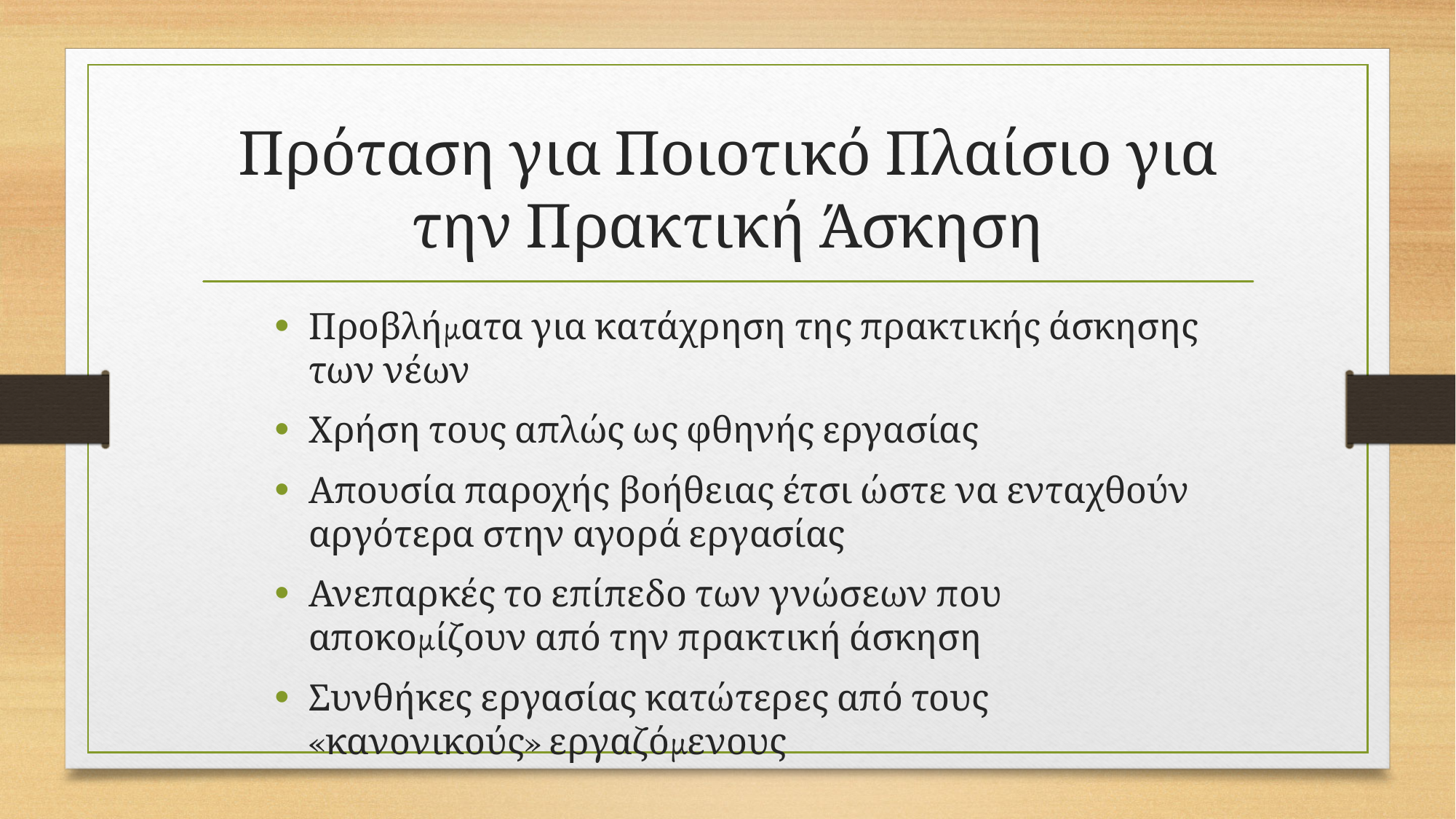

# Πρόταση για Ποιοτικό Πλαίσιο για την Πρακτική Άσκηση
Προβλήματα για κατάχρηση της πρακτικής άσκησης των νέων
Χρήση τους απλώς ως φθηνής εργασίας
Απουσία παροχής βοήθειας έτσι ώστε να ενταχθούν αργότερα στην αγορά εργασίας
Ανεπαρκές το επίπεδο των γνώσεων που αποκομίζουν από την πρακτική άσκηση
Συνθήκες εργασίας κατώτερες από τους «κανονικούς» εργαζόμενους